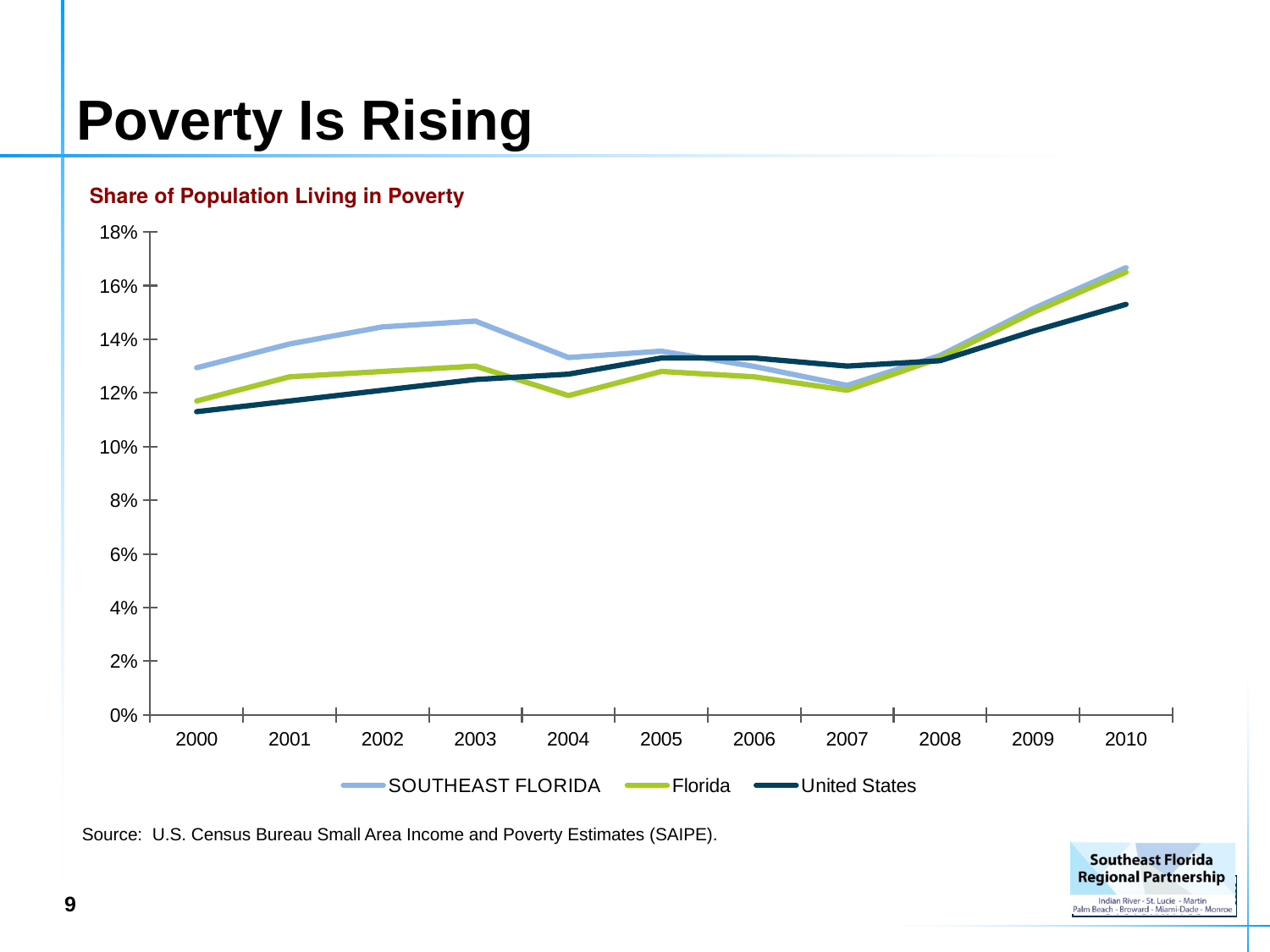

# Poverty Is Rising
Share of Population Living in Poverty

### Chart

| Category | SOUTHEAST FLORIDA | Florida | United States |
|---|---|---|---|
| 2000 | 0.12936927419714436 | 0.11700000000000002 | 0.113 |
| 2001 | 0.13823550138286633 | 0.126 | 0.11700000000000002 |
| 2002 | 0.14460167682886937 | 0.128 | 0.12100000000000002 |
| 2003 | 0.1467763741741054 | 0.13 | 0.125 |
| 2004 | 0.13318640683281024 | 0.11899999999999998 | 0.127 |
| 2005 | 0.13555329991886708 | 0.128 | 0.133 |
| 2006 | 0.1298542105951585 | 0.126 | 0.133 |
| 2007 | 0.12279230486922472 | 0.12100000000000002 | 0.13 |
| 2008 | 0.13395289714462374 | 0.133 | 0.132 |
| 2009 | 0.1513665292005352 | 0.1500000000000001 | 0.14300000000000004 |
| 2010 | 0.16669448477802606 | 0.165 | 0.1530000000000001 |
Source:  U.S. Census Bureau Small Area Income and Poverty Estimates (SAIPE).
9